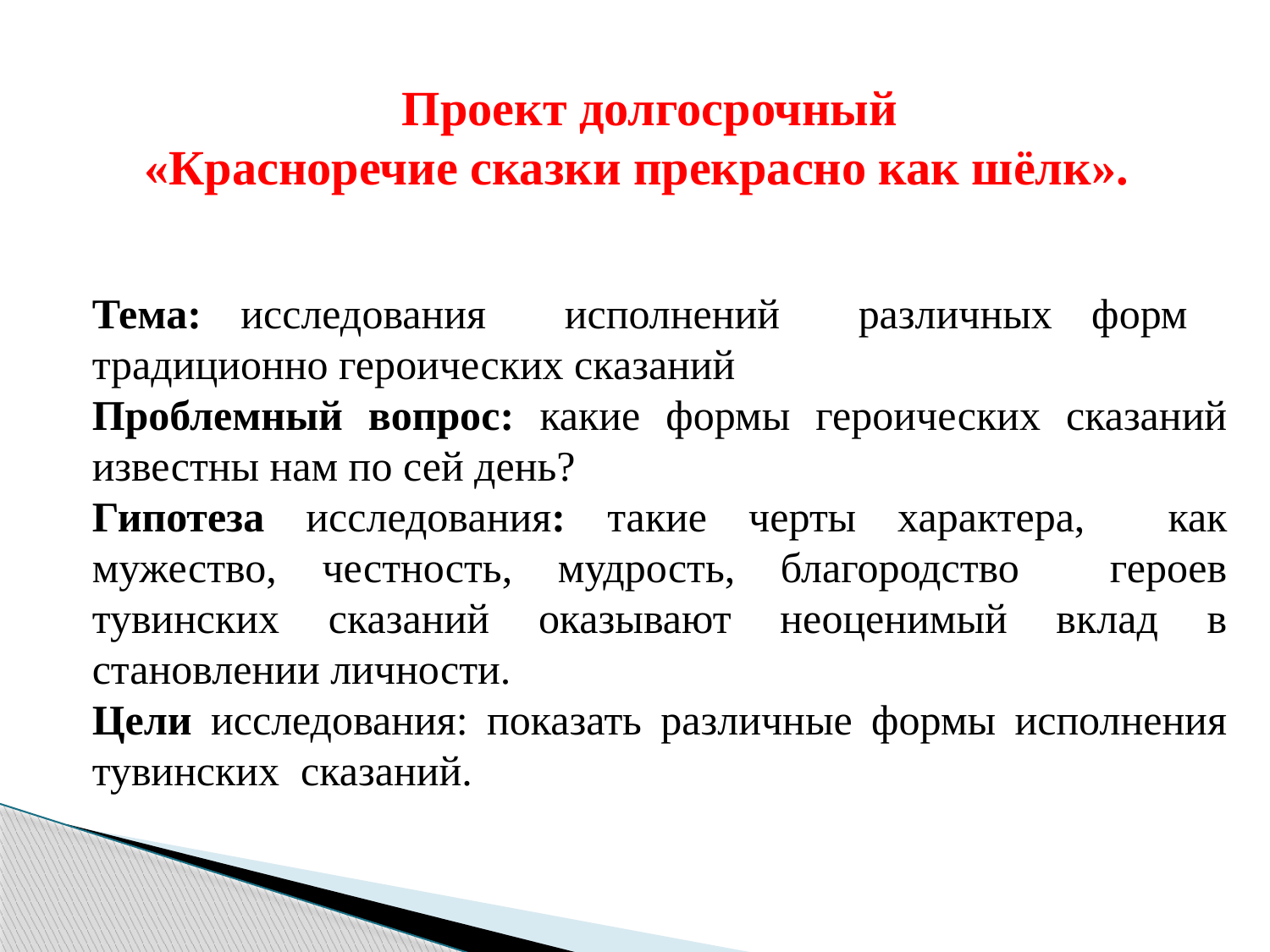

Проект долгосрочный
 «Красноречие сказки прекрасно как шёлк».
Тема: исследования  исполнений  различных форм  традиционно героических сказаний
Проблемный вопрос: какие формы героических сказаний известны нам по сей день?
Гипотеза исследования: такие черты характера,  как мужество, честность, мудрость, благородство  героев тувинских сказаний оказывают неоценимый вклад в становлении личности.
Цели исследования: показать различные формы исполнения тувинских  сказаний.